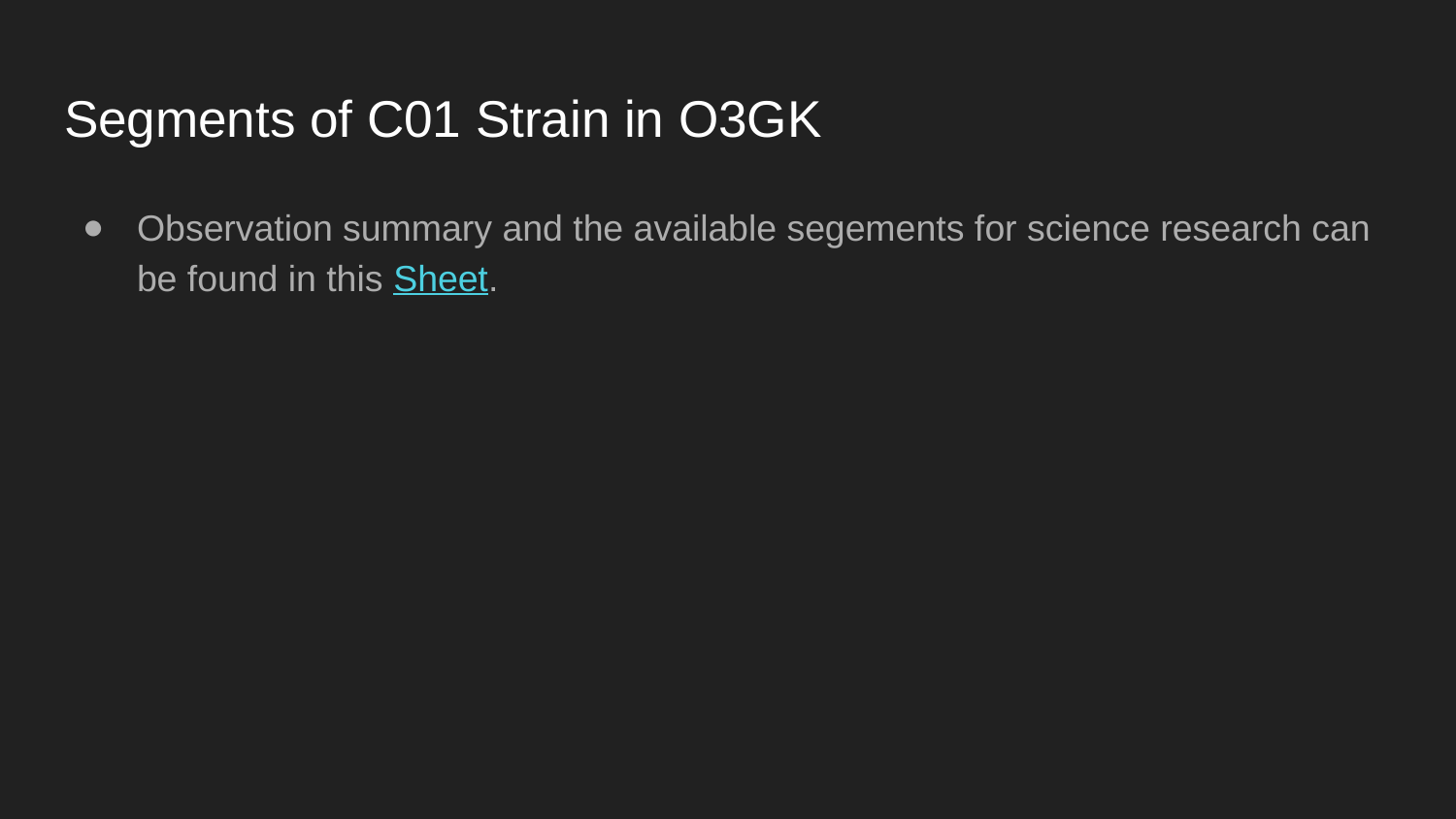

# Segments of C01 Strain in O3GK
Observation summary and the available segements for science research can be found in this Sheet.